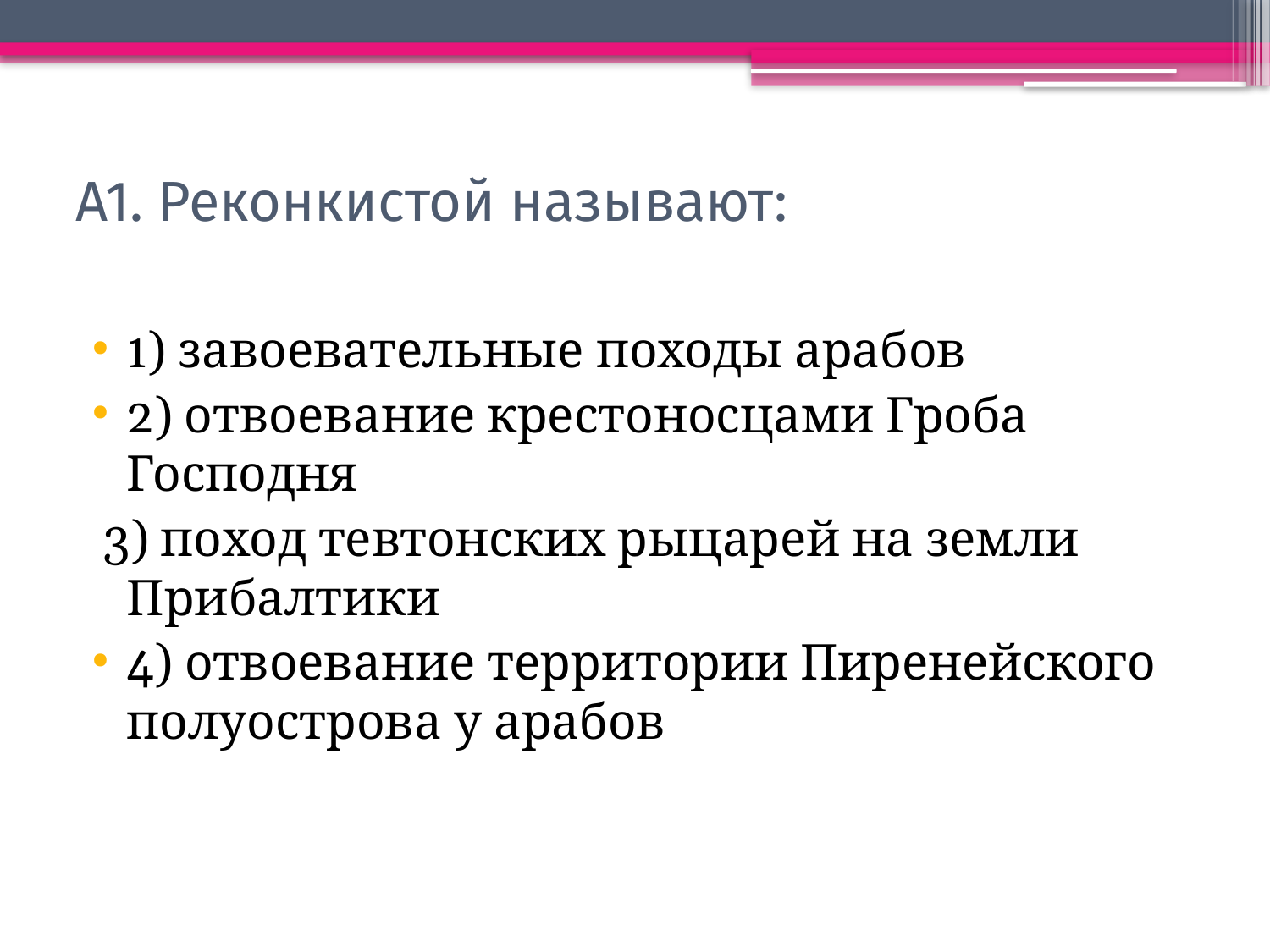

# А1. Реконкистой называют:
1) завоевательные походы арабов
2) отвоевание крестоносцами Гроба Господня
 3) поход тевтонских рыцарей на земли Прибалтики
4) отвоевание территории Пиренейского полуострова у арабов